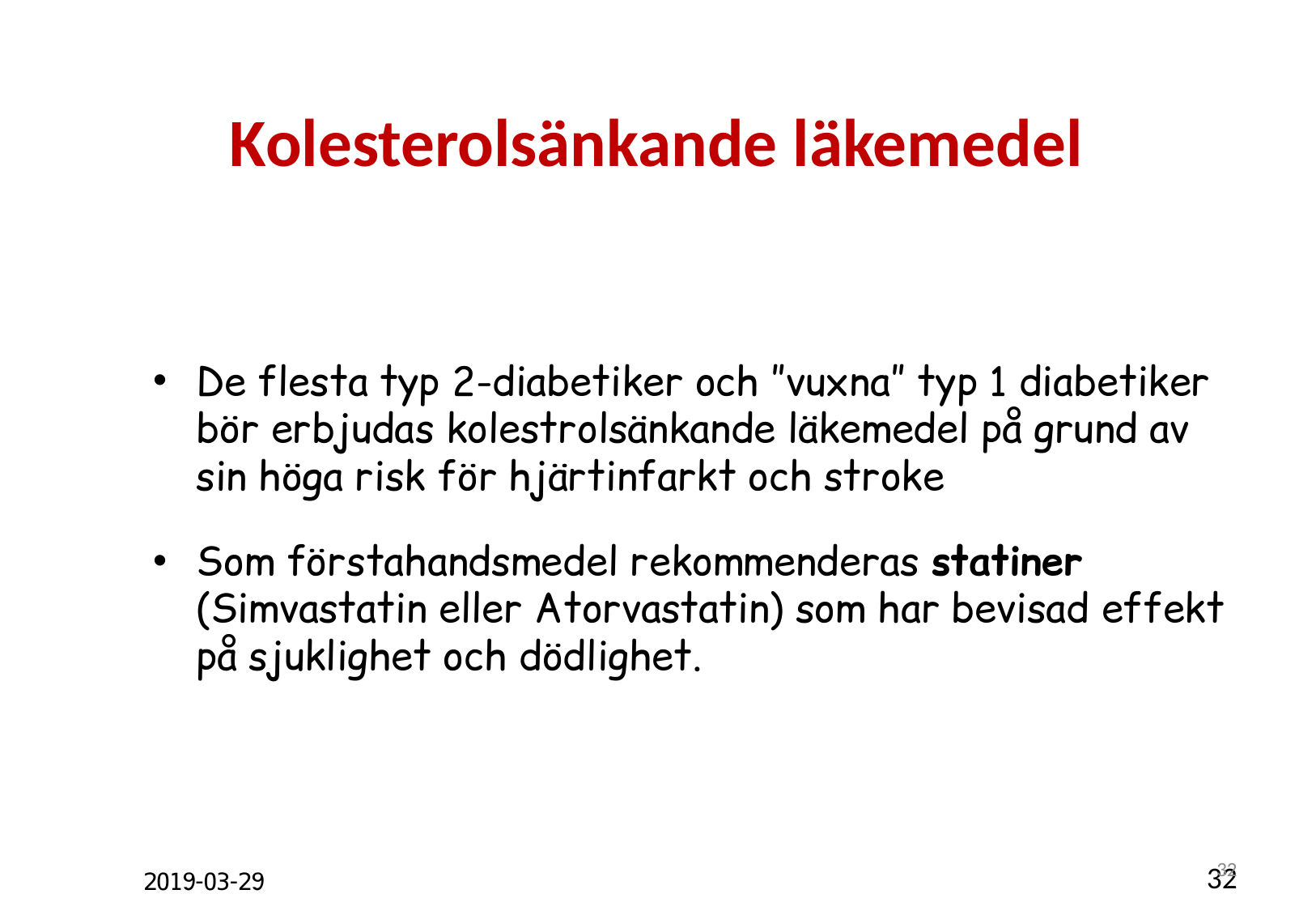

# Kolesterolsänkande läkemedel
De flesta typ 2-diabetiker och ”vuxna” typ 1 diabetiker bör erbjudas kolestrolsänkande läkemedel på grund av sin höga risk för hjärtinfarkt och stroke
Som förstahandsmedel rekommenderas statiner (Simvastatin eller Atorvastatin) som har bevisad effekt på sjuklighet och dödlighet.
2019-03-29
32
32